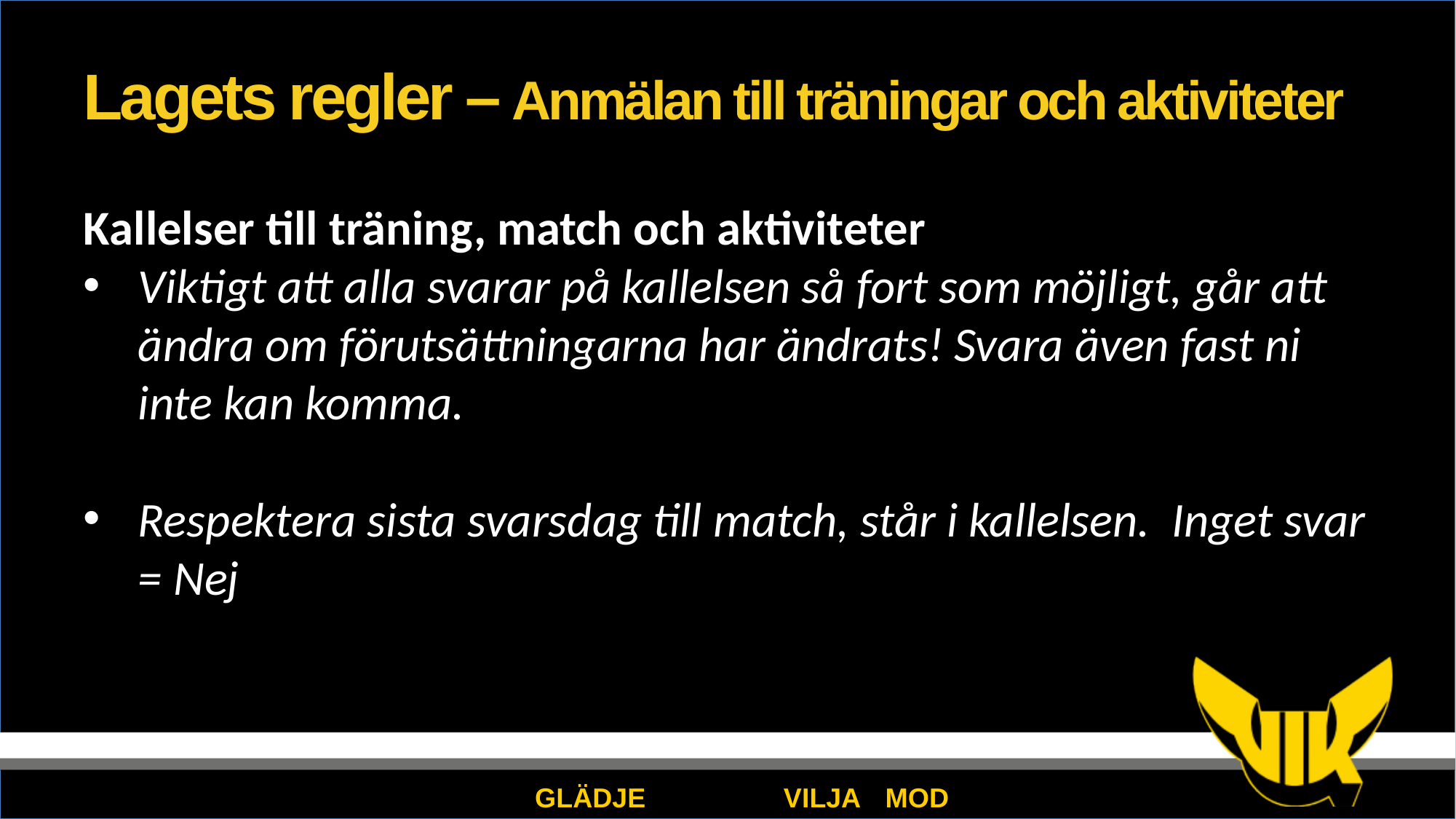

# Lagets regler – Anmälan till träningar och aktiviteter
Kallelser till träning, match och aktiviteter
Viktigt att alla svarar på kallelsen så fort som möjligt, går att ändra om förutsättningarna har ändrats! Svara även fast ni inte kan komma.

Respektera sista svarsdag till match, står i kallelsen.  Inget svar = Nej

GLÄDJE	    VILJA	   MOD